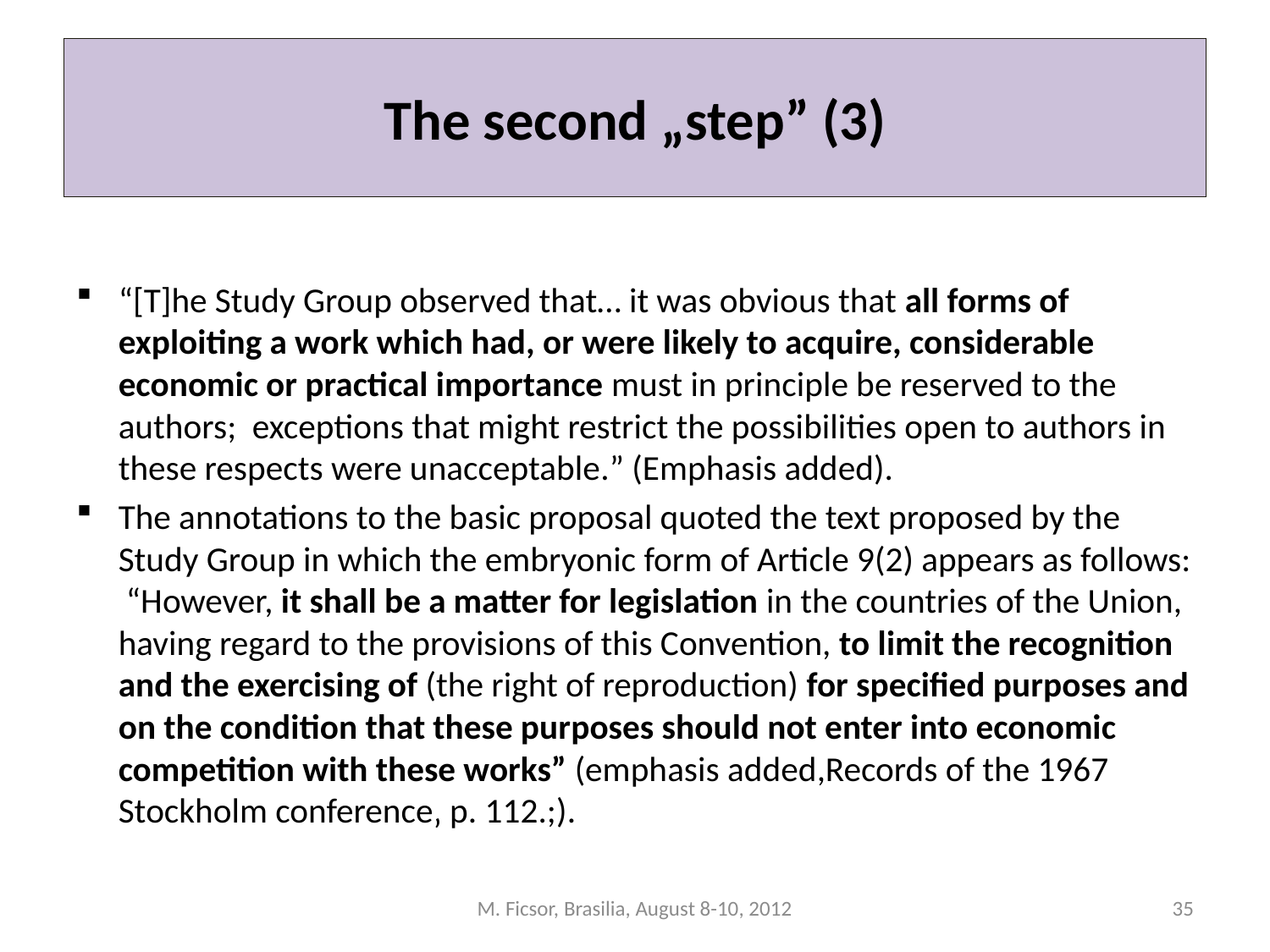

# The second „step” (3)

“[T]he Study Group observed that… it was obvious that all forms of exploiting a work which had, or were likely to acquire, considerable economic or practical importance must in principle be reserved to the authors;  exceptions that might restrict the possibilities open to authors in these respects were unacceptable.” (Emphasis added).
The annotations to the basic proposal quoted the text proposed by the Study Group in which the embryonic form of Article 9(2) appears as follows:  “However, it shall be a matter for legislation in the countries of the Union, having regard to the provisions of this Convention, to limit the recognition and the exercising of (the right of reproduction) for specified purposes and on the condition that these purposes should not enter into economic competition with these works” (emphasis added,Records of the 1967 Stockholm conference‚ p. 112.;).

M. Ficsor, Brasilia, August 8-10, 2012
35